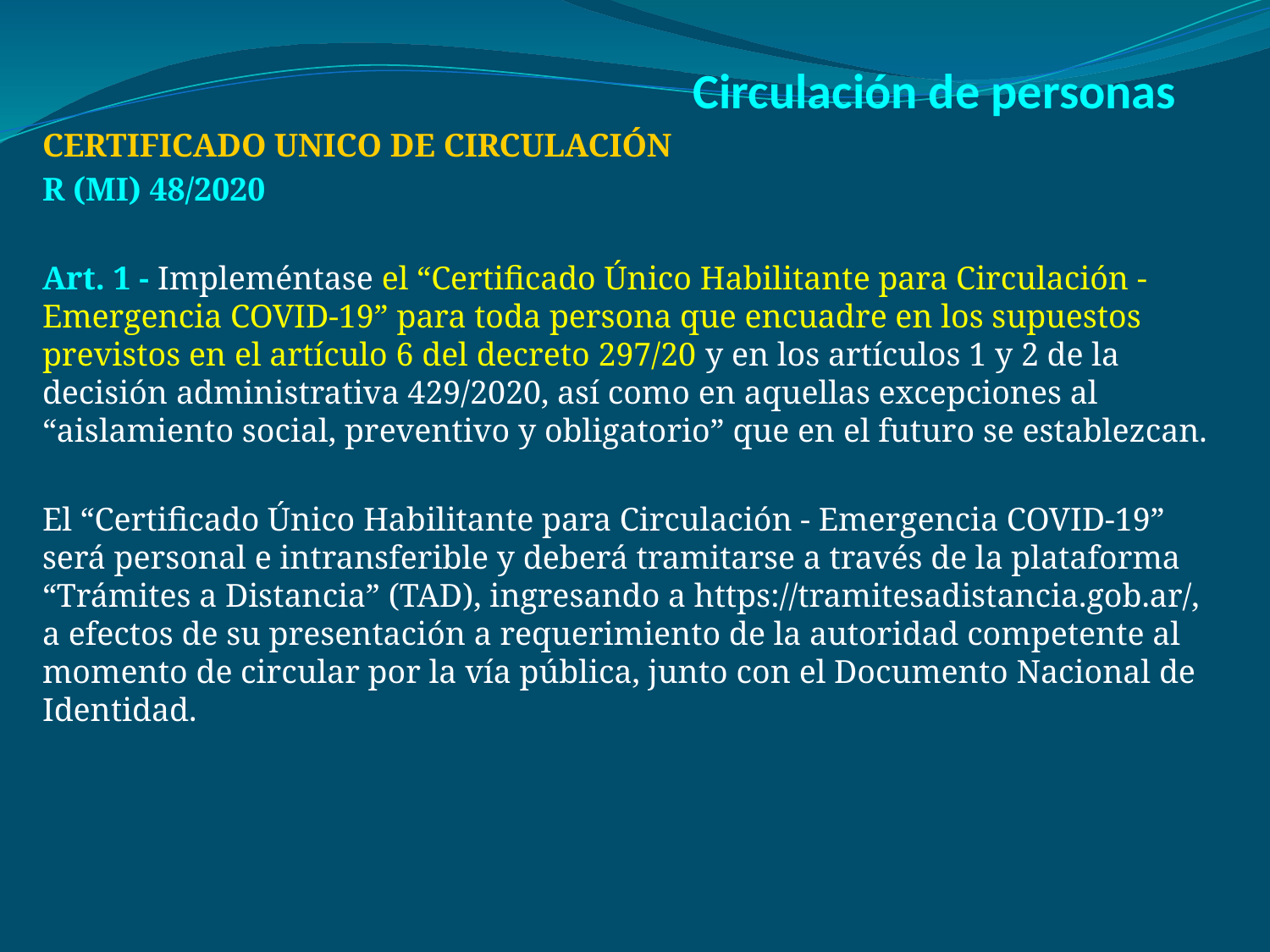

# Circulación de personas
CERTIFICADO UNICO DE CIRCULACIÓN
R (MI) 48/2020

Art. 1 - Impleméntase el “Certificado Único Habilitante para Circulación - Emergencia COVID-19” para toda persona que encuadre en los supuestos previstos en el artículo 6 del decreto 297/20 y en los artículos 1 y 2 de la decisión administrativa 429/2020, así como en aquellas excepciones al “aislamiento social, preventivo y obligatorio” que en el futuro se establezcan.

El “Certificado Único Habilitante para Circulación - Emergencia COVID-19” será personal e intransferible y deberá tramitarse a través de la plataforma “Trámites a Distancia” (TAD), ingresando a https://tramitesadistancia.gob.ar/, a efectos de su presentación a requerimiento de la autoridad competente al momento de circular por la vía pública, junto con el Documento Nacional de Identidad.